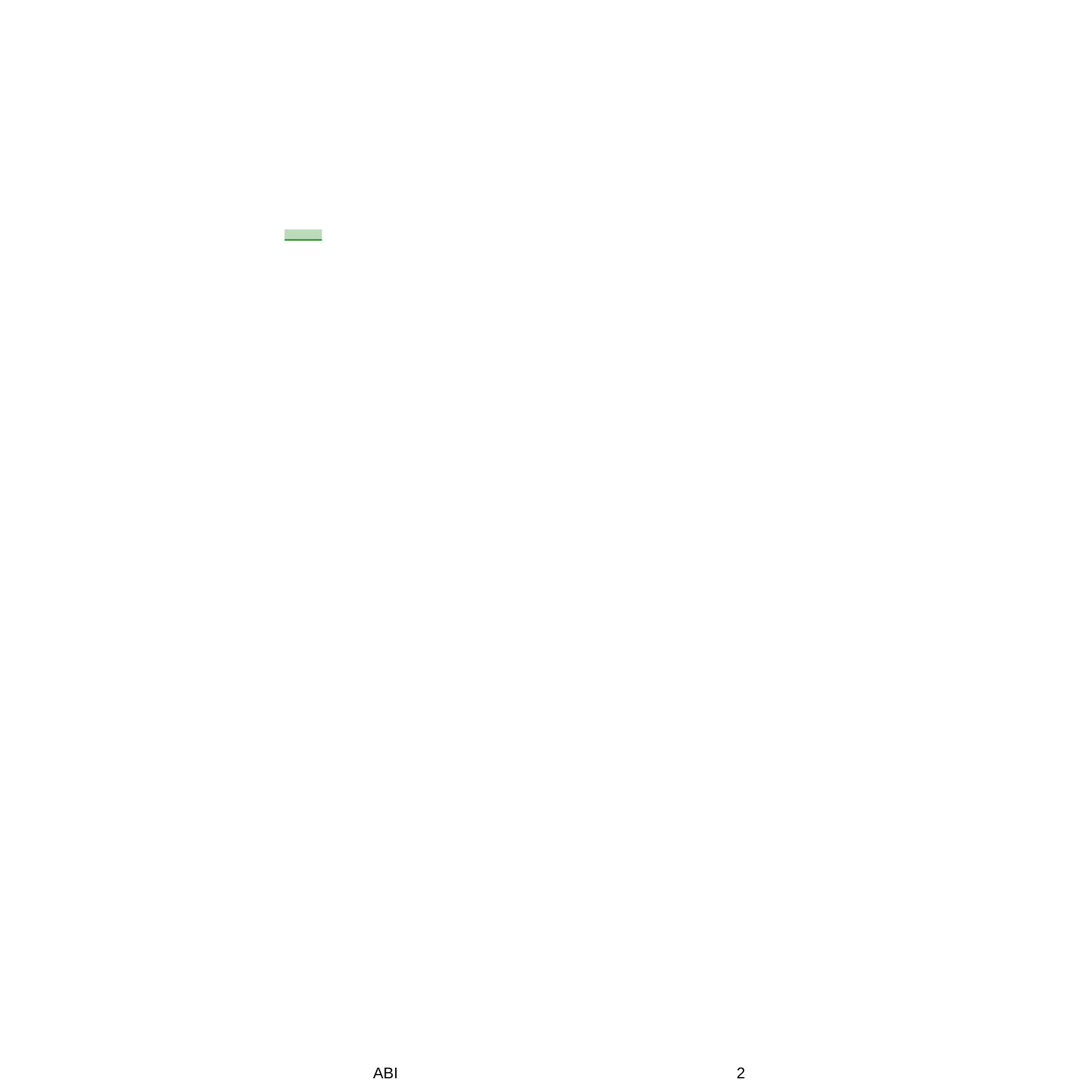

Dati rilevati dagli Enti certificatori o autocertificati
Tiratura:  n.d.	24-APR-2016
Diffusione:	n.d.	da pag. 35
Lettori:   n.d.	foglio 1
Settimanale - Ed. nazionale	Dir. Resp.:  Roberto Napoletano	www.datastampa.it

ABI
2